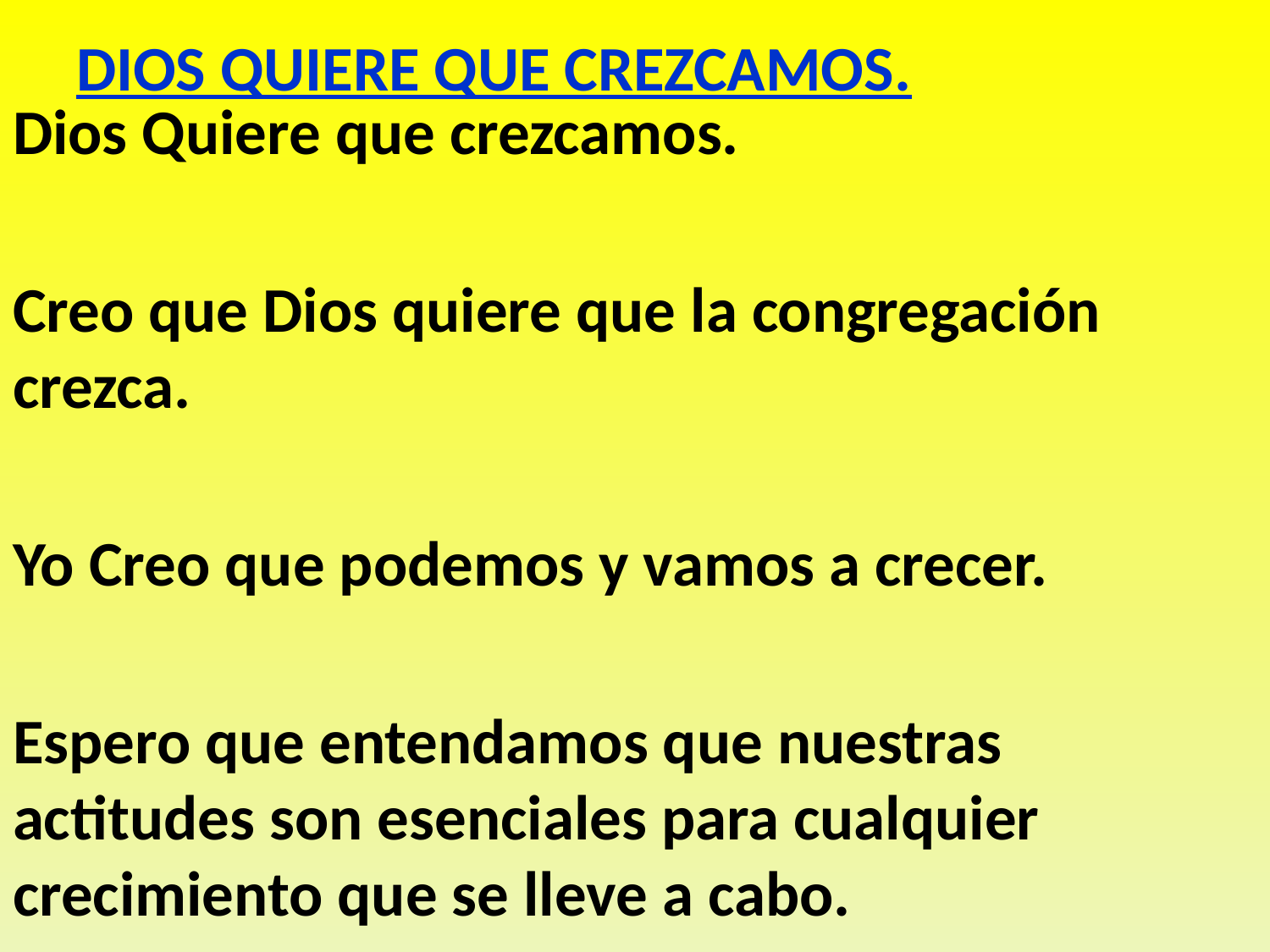

# DIOS QUIERE QUE CREZCAMOS.

Dios Quiere que crezcamos.

Creo que Dios quiere que la congregación crezca.

Yo Creo que podemos y vamos a crecer.

Espero que entendamos que nuestras actitudes son esenciales para cualquier crecimiento que se lleve a cabo.